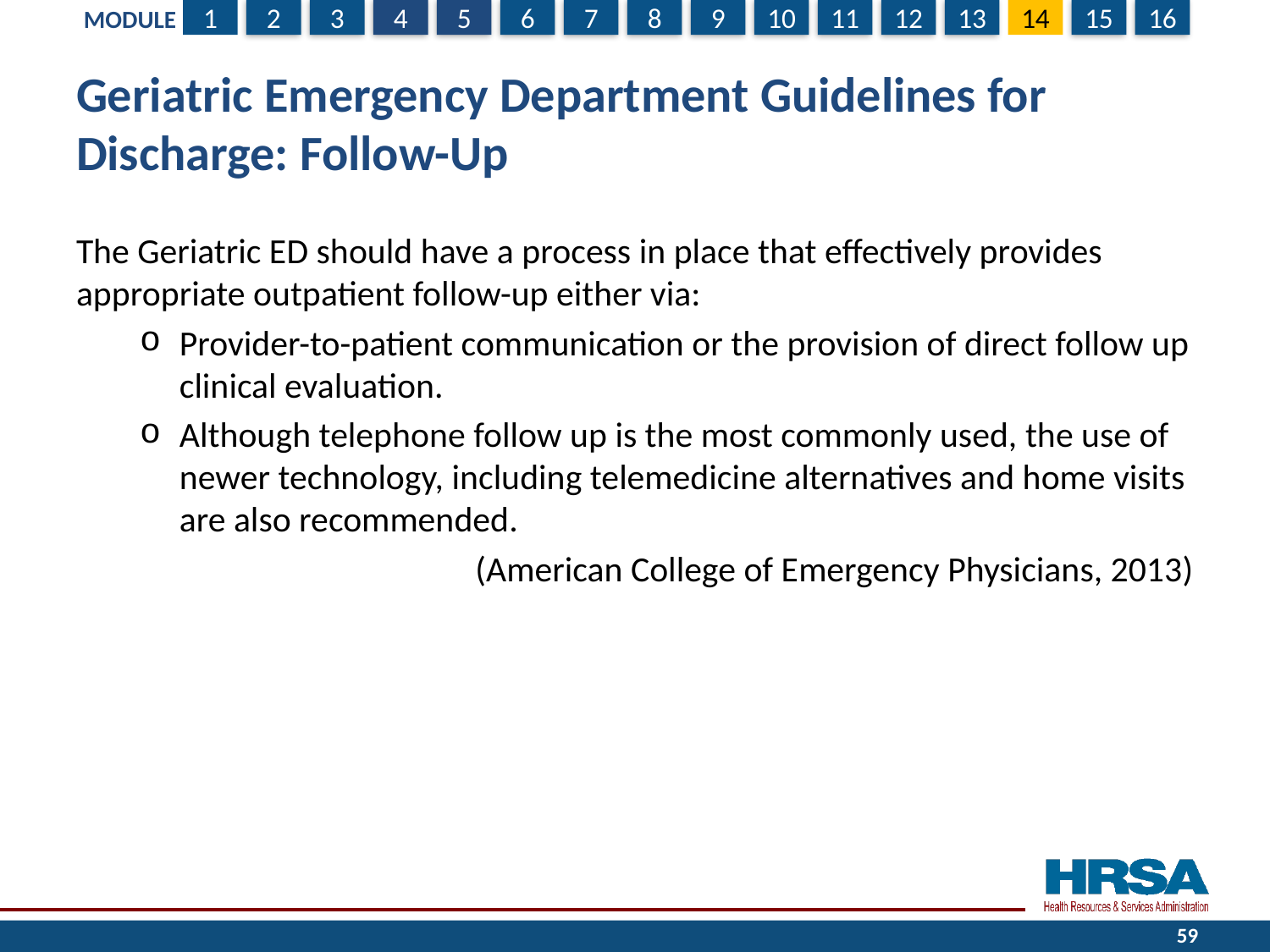

# Geriatric Emergency Department Guidelines for Discharge: Follow-Up
The Geriatric ED should have a process in place that effectively provides appropriate outpatient follow-up either via:
Provider-to-patient communication or the provision of direct follow up clinical evaluation.
Although telephone follow up is the most commonly used, the use of newer technology, including telemedicine alternatives and home visits are also recommended.
 (American College of Emergency Physicians, 2013)